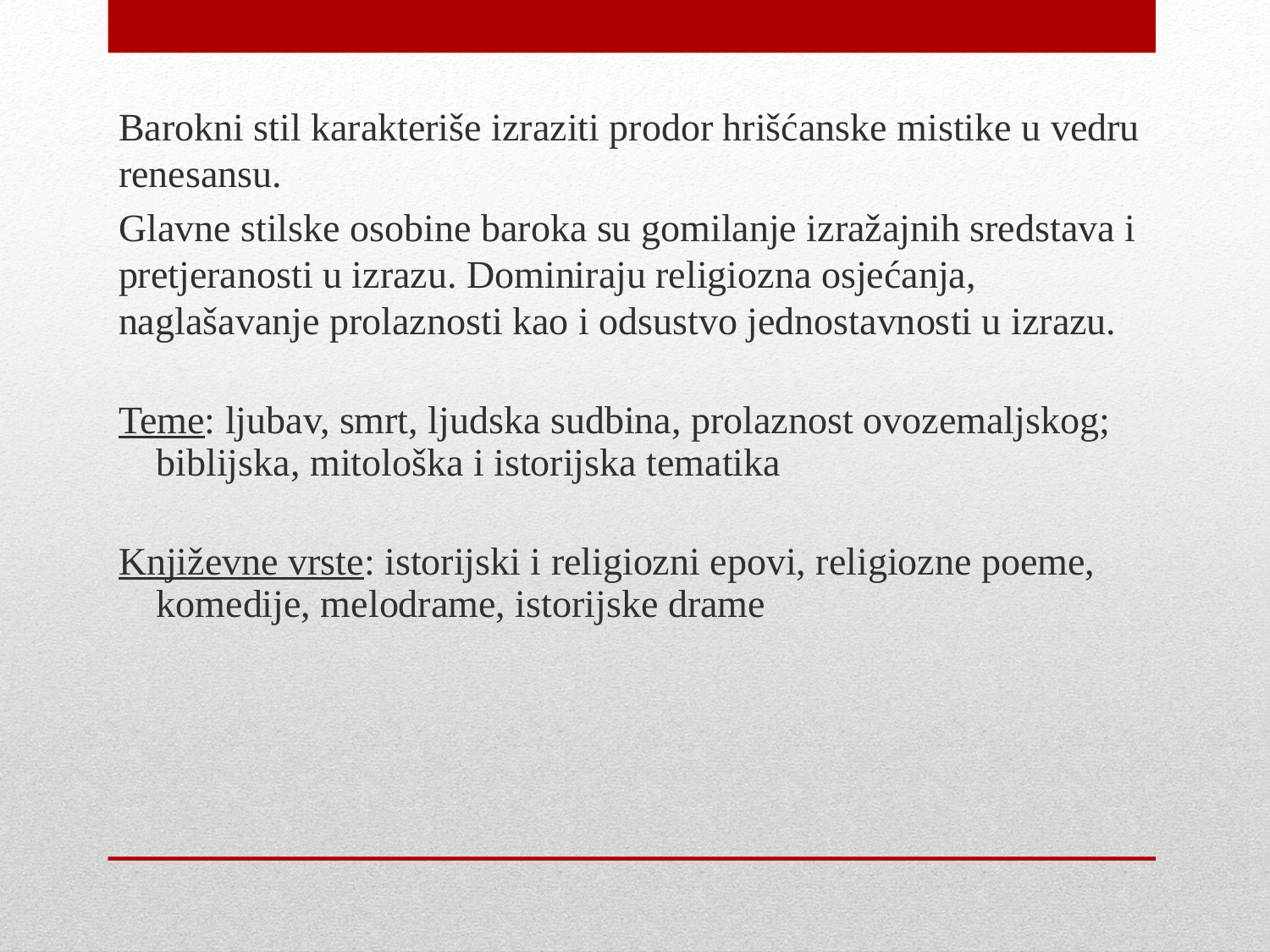

Barokni stil karakteriše izraziti prodor hrišćanske mistike u vedru renesansu.
Glavne stilske osobine baroka su gomilanje izražajnih sredstava i pretjeranosti u izrazu. Dominiraju religiozna osjećanja, naglašavanje prolaznosti kao i odsustvo jednostavnosti u izrazu.

Teme: ljubav, smrt, ljudska sudbina, prolaznost ovozemaljskog; biblijska, mitološka i istorijska tematika

Književne vrste: istorijski i religiozni epovi, religiozne poeme, komedije, melodrame, istorijske drame